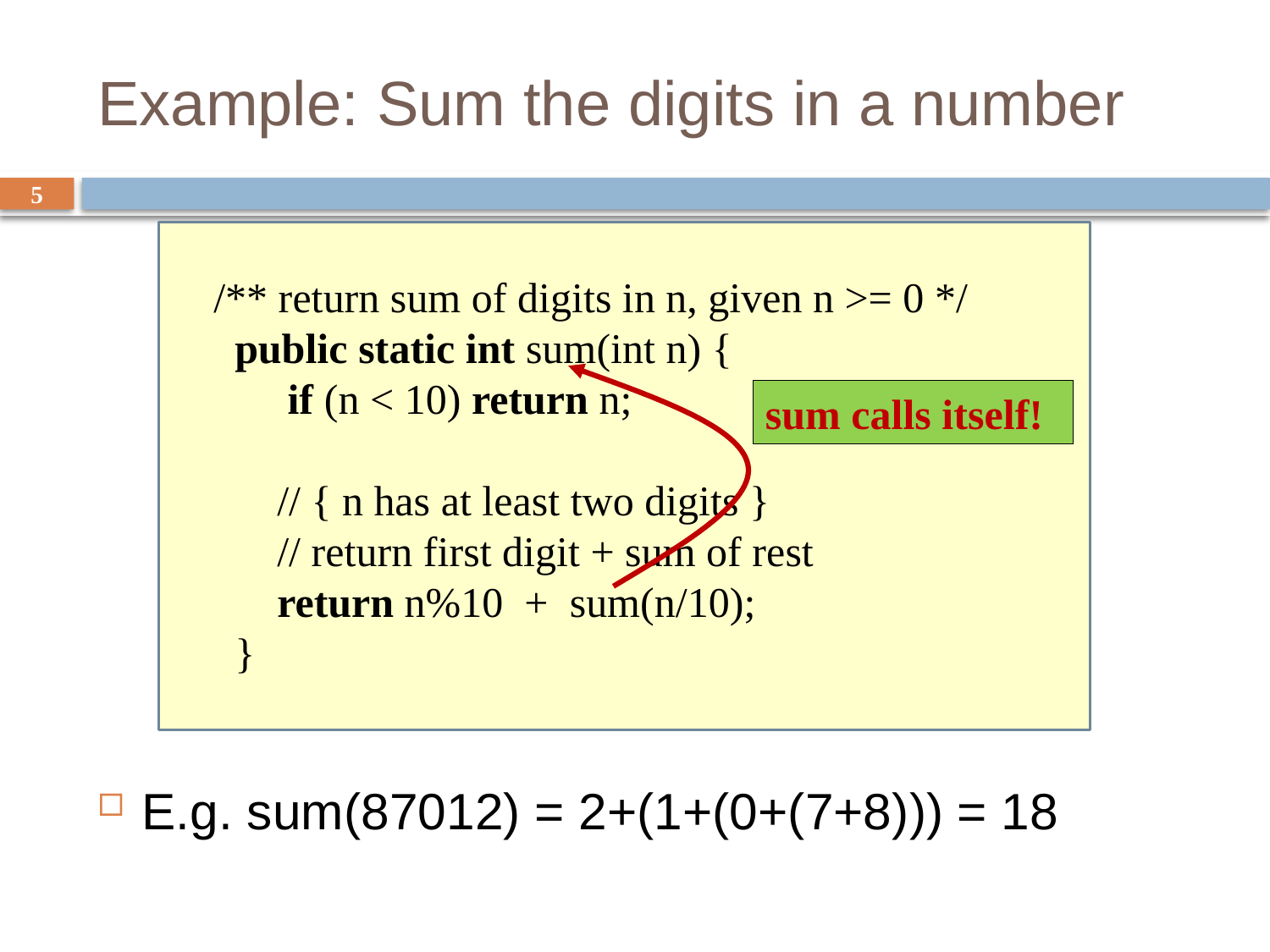

# Example: Sum the digits in a number
5

 /** return sum of digits in n, given n >= 0 */
   public static int sum(int n) {
        if (n < 10) return n;

       // { n has at least two digits }
       // return first digit + sum of rest
       return n%10  +  sum(n/10);
   }

sum calls itself!
E.g. sum(87012) = 2+(1+(0+(7+8))) = 18